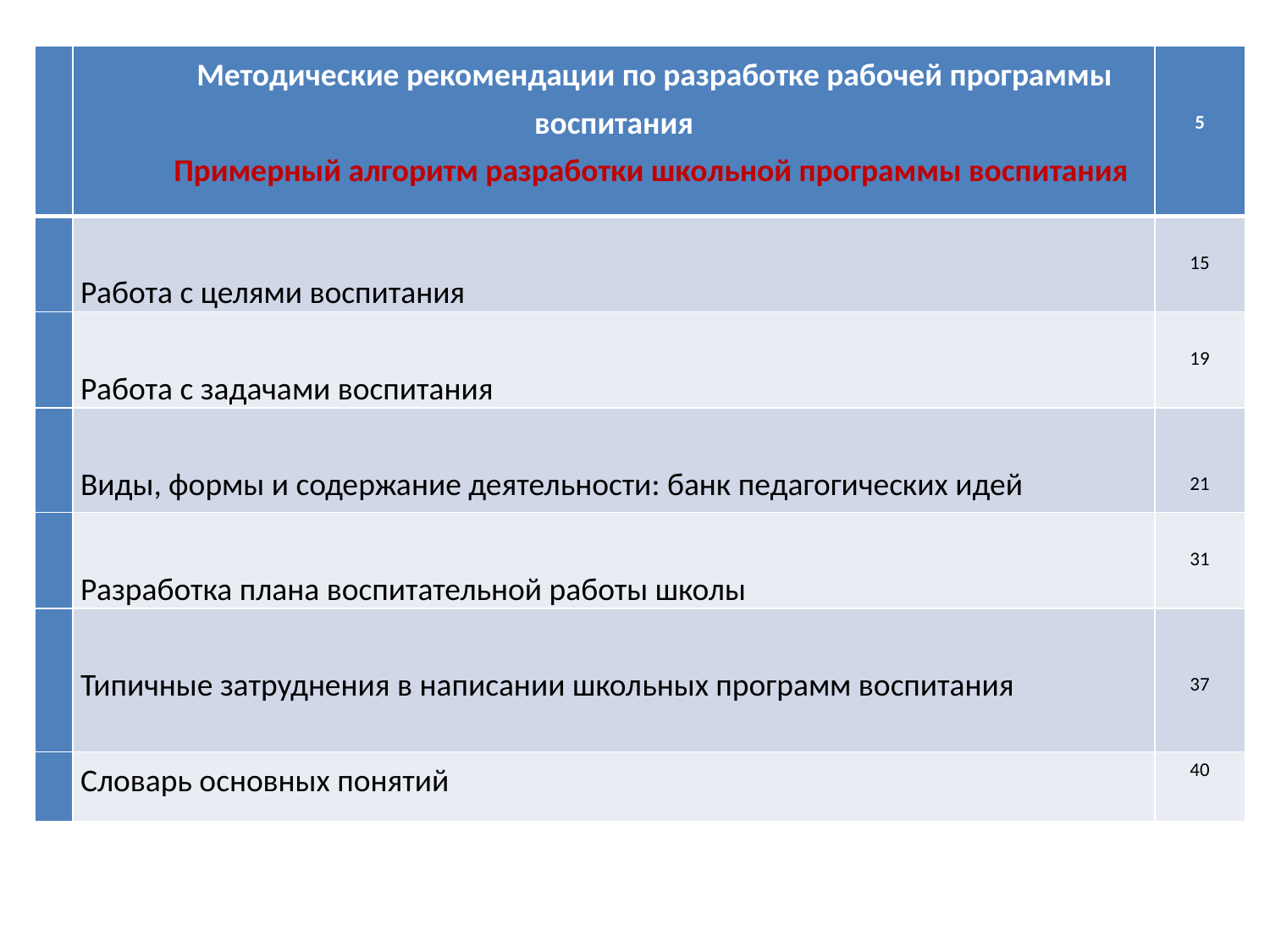

|  | Методические рекомендации по разработке рабочей программы воспитания Примерный алгоритм разработки школьной программы воспитания | 5 |
| --- | --- | --- |
|  | Работа с целями воспитания | 15 |
|  | Работа с задачами воспитания | 19 |
|  | Виды, формы и содержание деятельности: банк педагогических идей | 21 |
|  | Разработка плана воспитательной работы школы | 31 |
|  | Типичные затруднения в написании школьных программ воспитания | 37 |
|  | Словарь основных понятий | 40 |